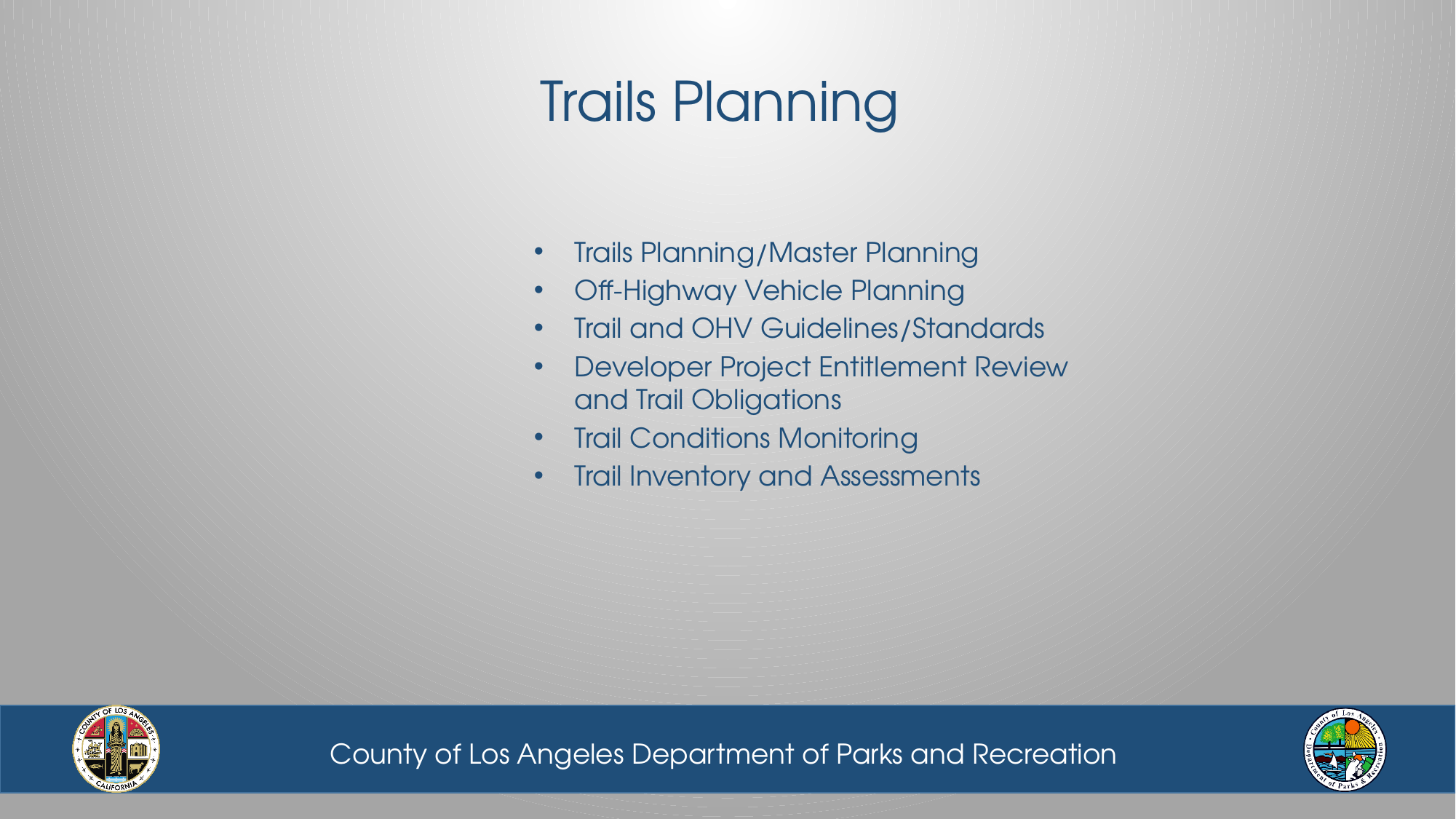

# Trails Planning

Trails Planning/Master Planning
Off-Highway Vehicle Planning
Trail and OHV Guidelines/Standards
Developer Project Entitlement Review and Trail Obligations
Trail Conditions Monitoring
Trail Inventory and Assessments